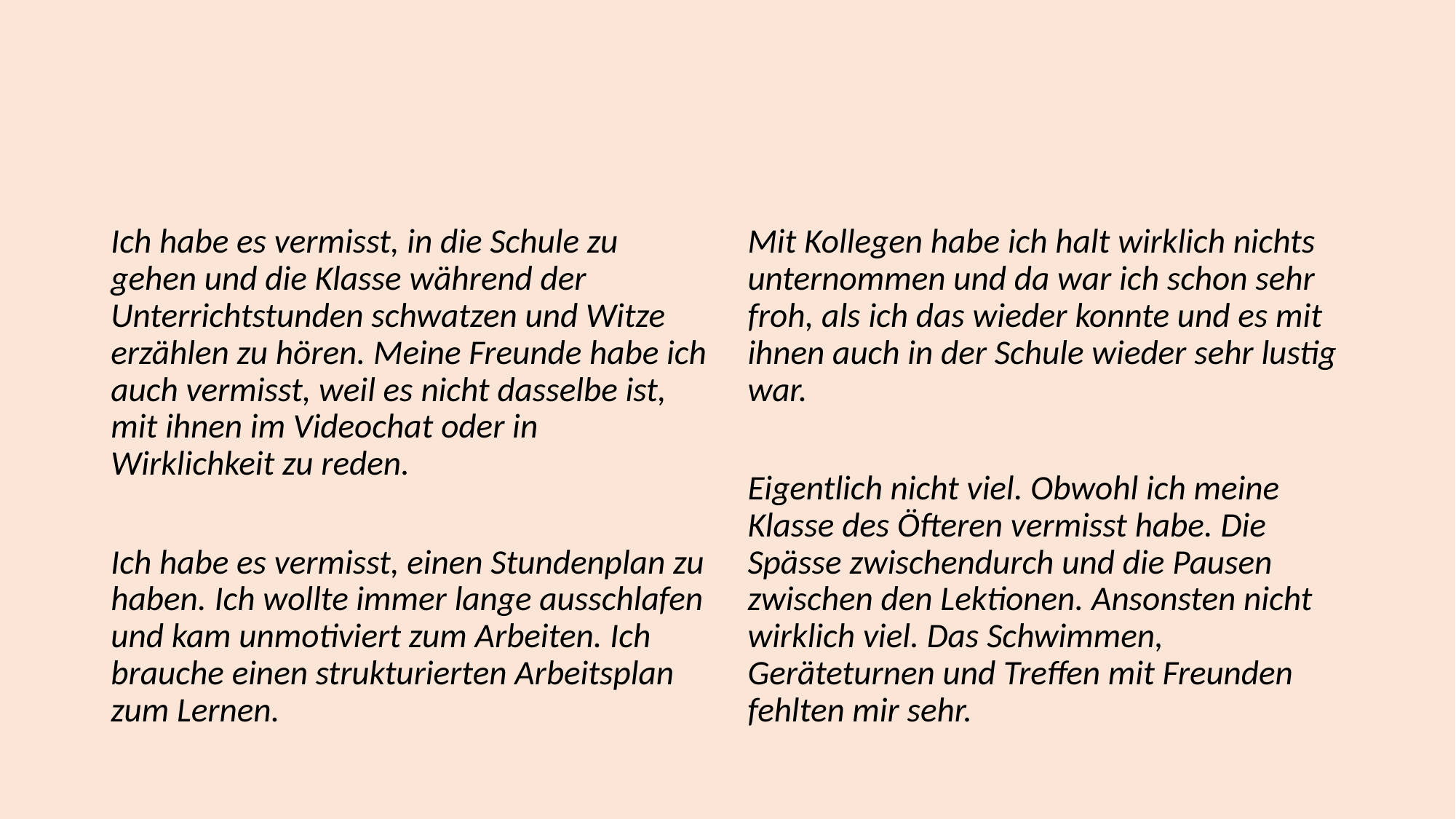

Ich habe es vermisst, in die Schule zu gehen und die Klasse während der Unterrichtstunden schwatzen und Witze erzählen zu hören. Meine Freunde habe ich auch vermisst, weil es nicht dasselbe ist, mit ihnen im Videochat oder in Wirklichkeit zu reden.

Ich habe es vermisst, einen Stundenplan zu haben. Ich wollte immer lange ausschlafen und kam unmotiviert zum Arbeiten. Ich brauche einen strukturierten Arbeitsplan zum Lernen.

Mit Kollegen habe ich halt wirklich nichts unternommen und da war ich schon sehr froh, als ich das wieder konnte und es mit ihnen auch in der Schule wieder sehr lustig war.

Eigentlich nicht viel. Obwohl ich meine Klasse des Öfteren vermisst habe. Die Spässe zwischendurch und die Pausen zwischen den Lektionen. Ansonsten nicht wirklich viel. Das Schwimmen, Geräteturnen und Treffen mit Freunden fehlten mir sehr.